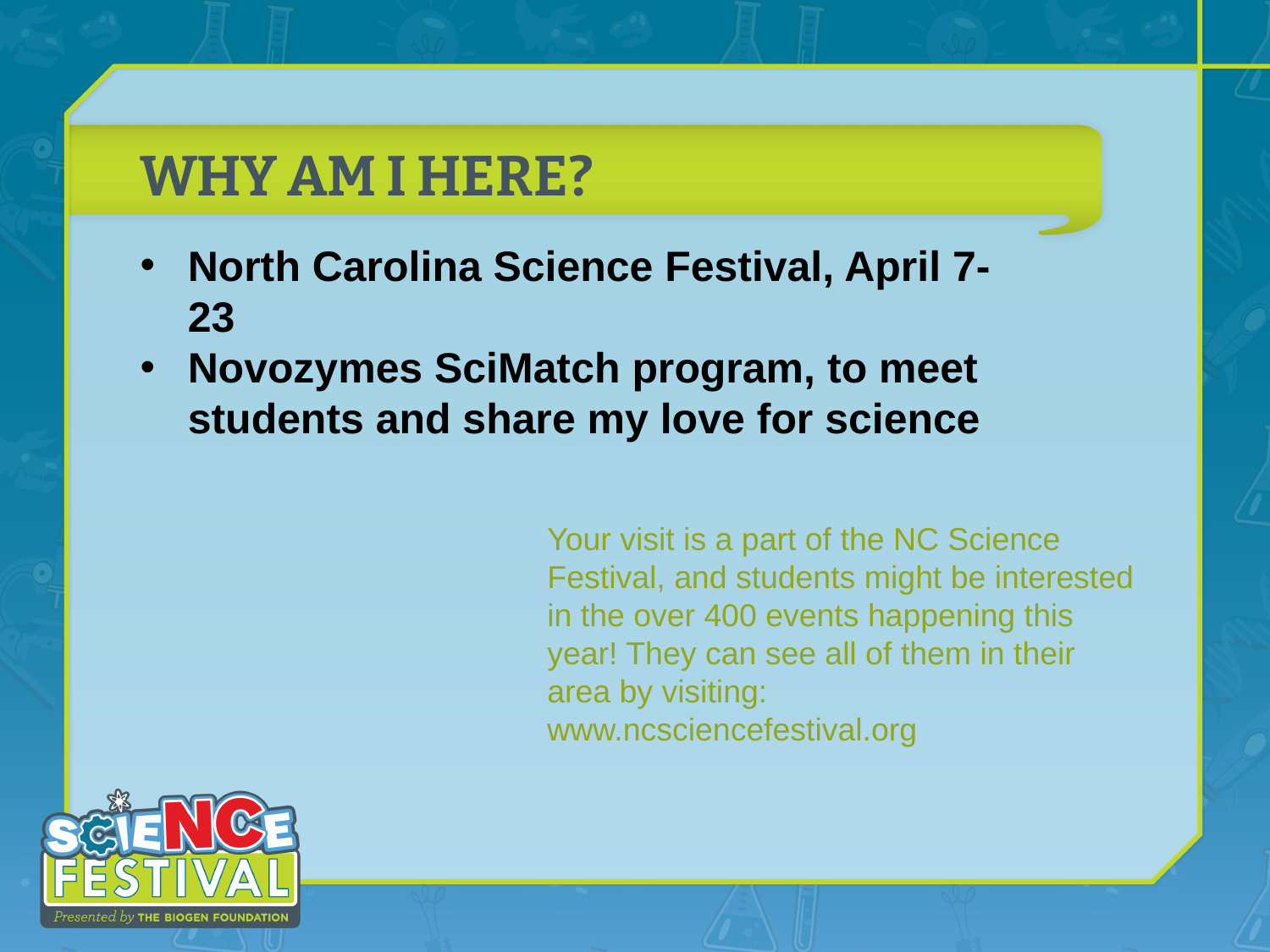

# Why am I here?
North Carolina Science Festival, April 7-23
Novozymes SciMatch program, to meet students and share my love for science

Your visit is a part of the NC Science Festival, and students might be interested in the over 400 events happening this year! They can see all of them in their area by visiting:
www.ncsciencefestival.org